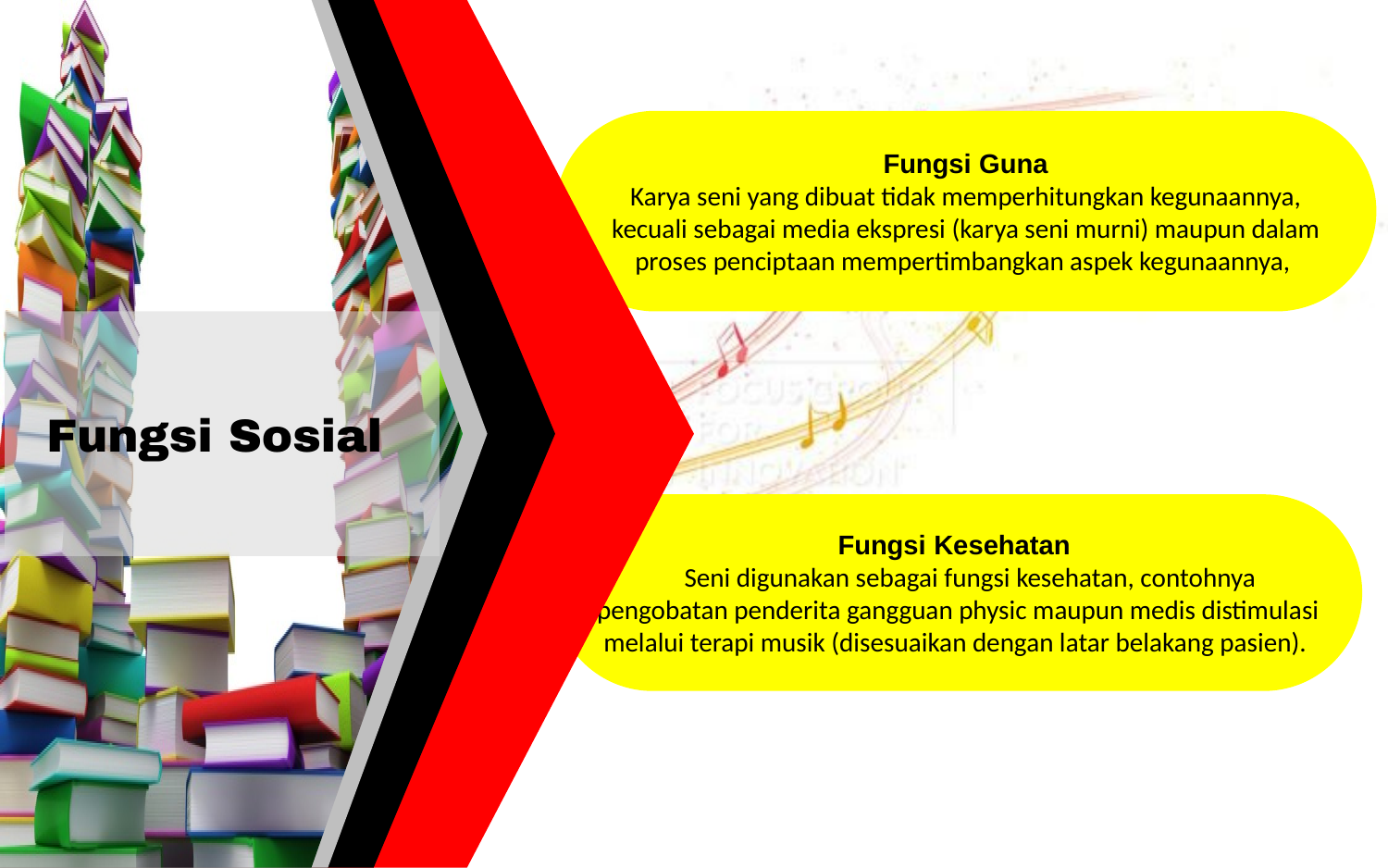

Fungsi Guna
Karya seni yang dibuat tidak memperhitungkan kegunaannya, kecuali sebagai media ekspresi (karya seni murni) maupun dalam proses penciptaan mempertimbangkan aspek kegunaannya,

Fungsi Sosial
Fungsi Kesehatan
    Seni digunakan sebagai fungsi kesehatan, contohnya pengobatan penderita gangguan physic maupun medis distimulasi melalui terapi musik (disesuaikan dengan latar belakang pasien).